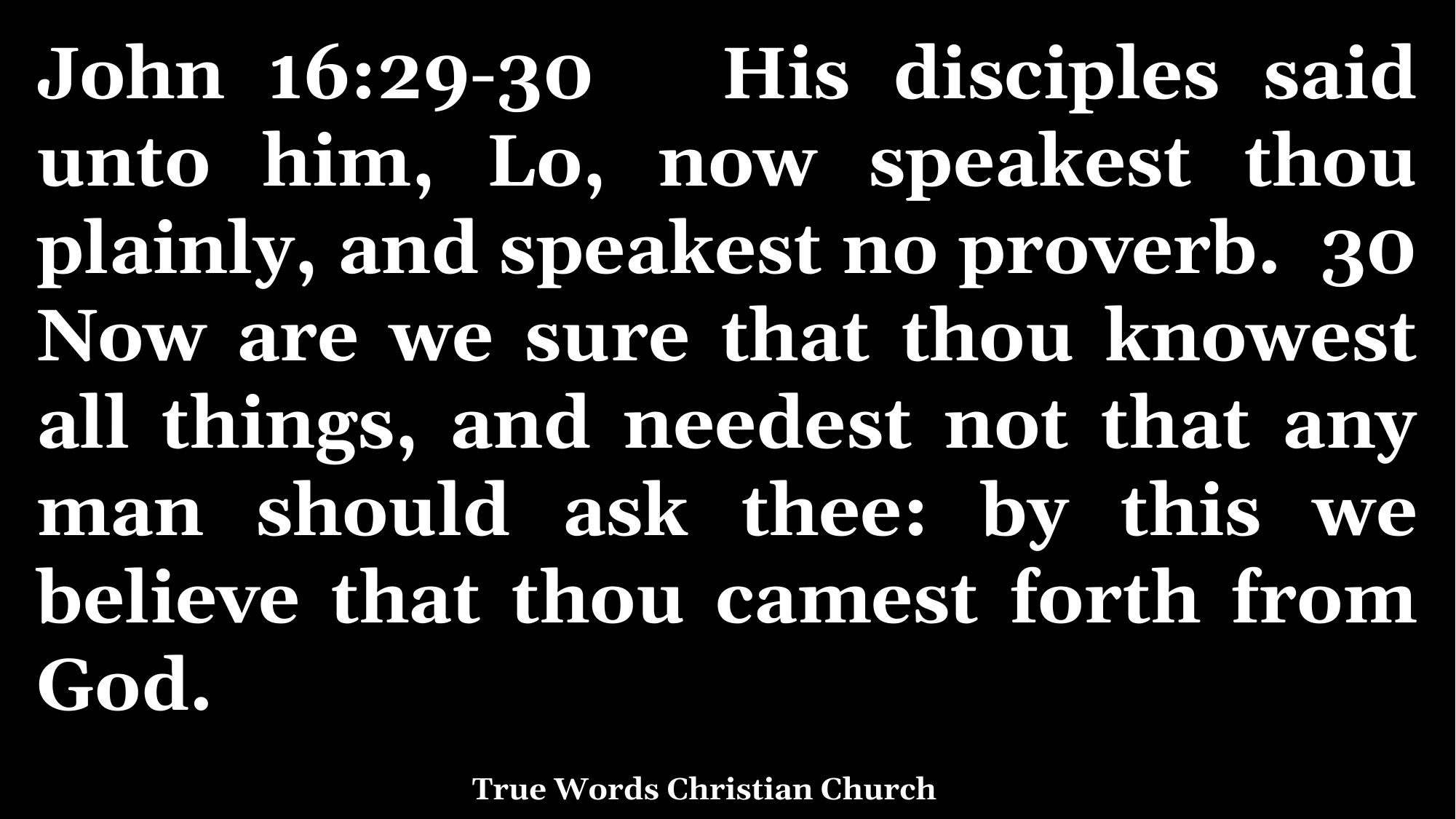

John 16:29-30   His disciples said unto him, Lo, now speakest thou plainly, and speakest no proverb.  30 Now are we sure that thou knowest all things, and needest not that any man should ask thee: by this we believe that thou camest forth from God.
True Words Christian Church